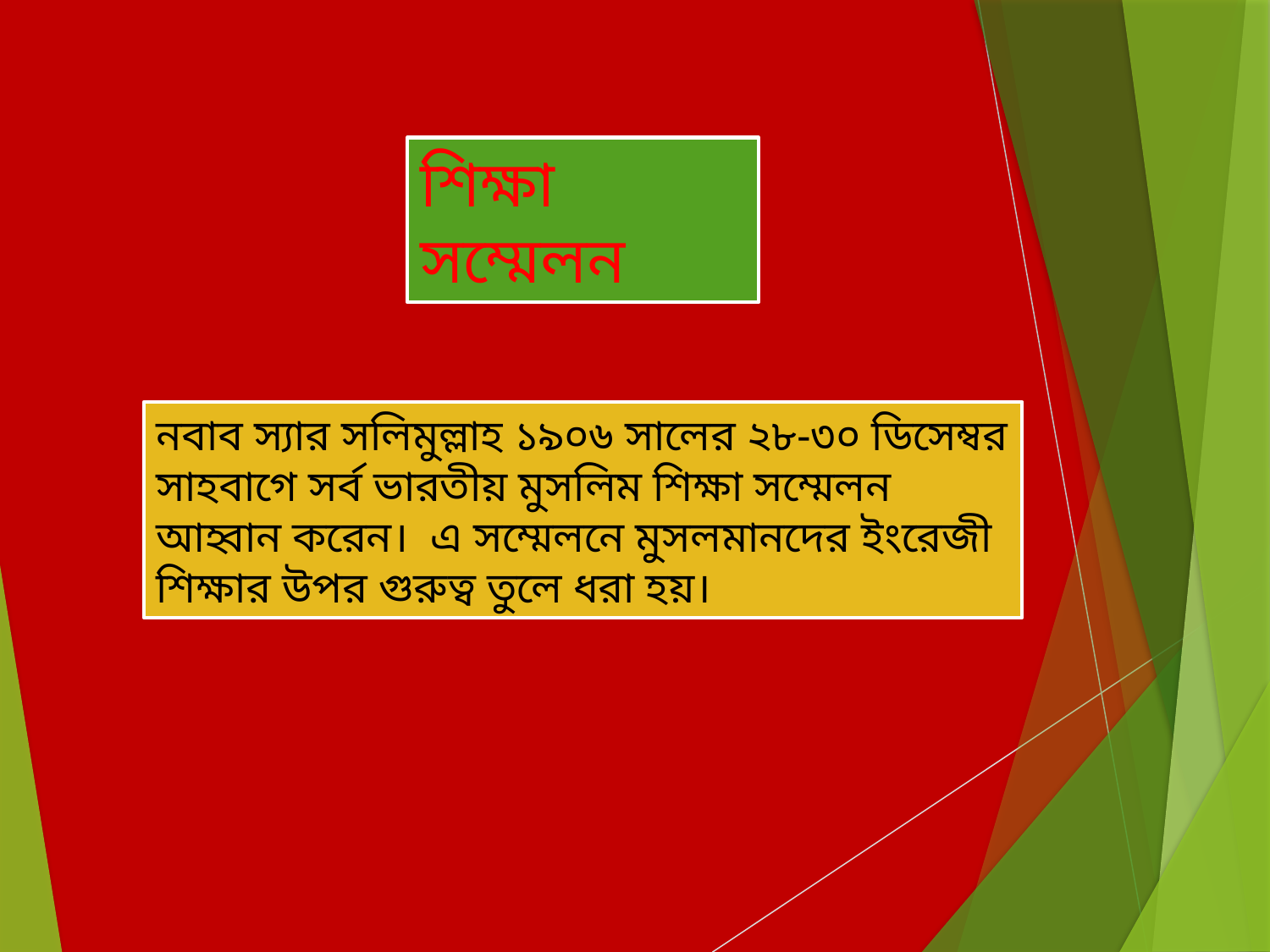

শিক্ষা সম্মেলন
নবাব স্যার সলিমুল্লাহ ১৯০৬ সালের ২৮-৩০ ডিসেম্বর সাহবাগে সর্ব ভারতীয় মুসলিম শিক্ষা সম্মেলন আহ্বান করেন।  এ সম্মেলনে মুসলমানদের ইংরেজী শিক্ষার উপর গুরুত্ব তুলে ধরা হয়।